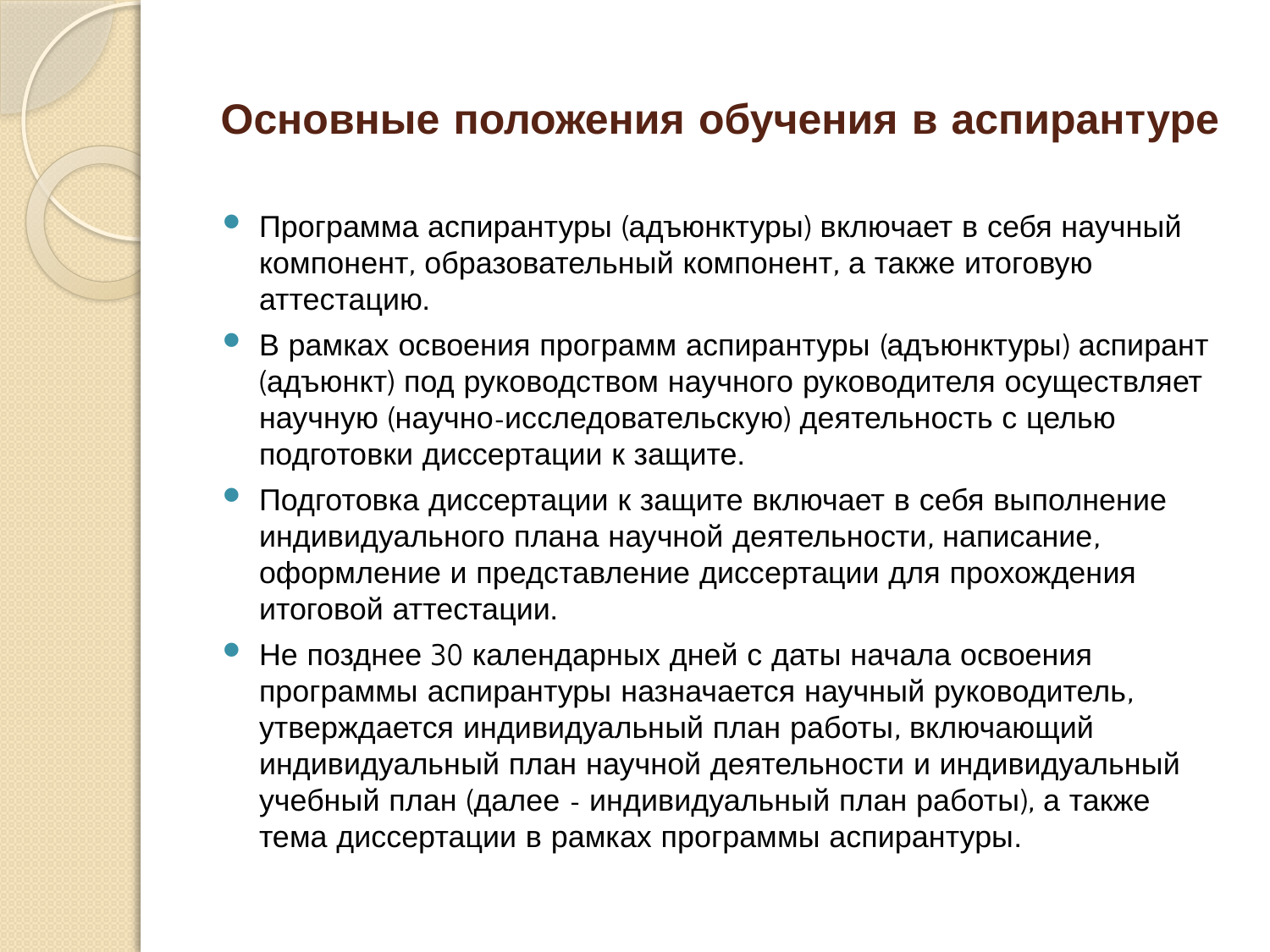

# Основные положения обучения в аспирантуре
Программа аспирантуры (адъюнктуры) включает в себя научный компонент, образовательный компонент, а также итоговую аттестацию.
В рамках освоения программ аспирантуры (адъюнктуры) аспирант (адъюнкт) под руководством научного руководителя осуществляет научную (научно-исследовательскую) деятельность с целью подготовки диссертации к защите.
Подготовка диссертации к защите включает в себя выполнение индивидуального плана научной деятельности, написание, оформление и представление диссертации для прохождения итоговой аттестации.
Не позднее 30 календарных дней с даты начала освоения программы аспирантуры назначается научный руководитель, утверждается индивидуальный план работы, включающий индивидуальный план научной деятельности и индивидуальный учебный план (далее - индивидуальный план работы), а также тема диссертации в рамках программы аспирантуры.